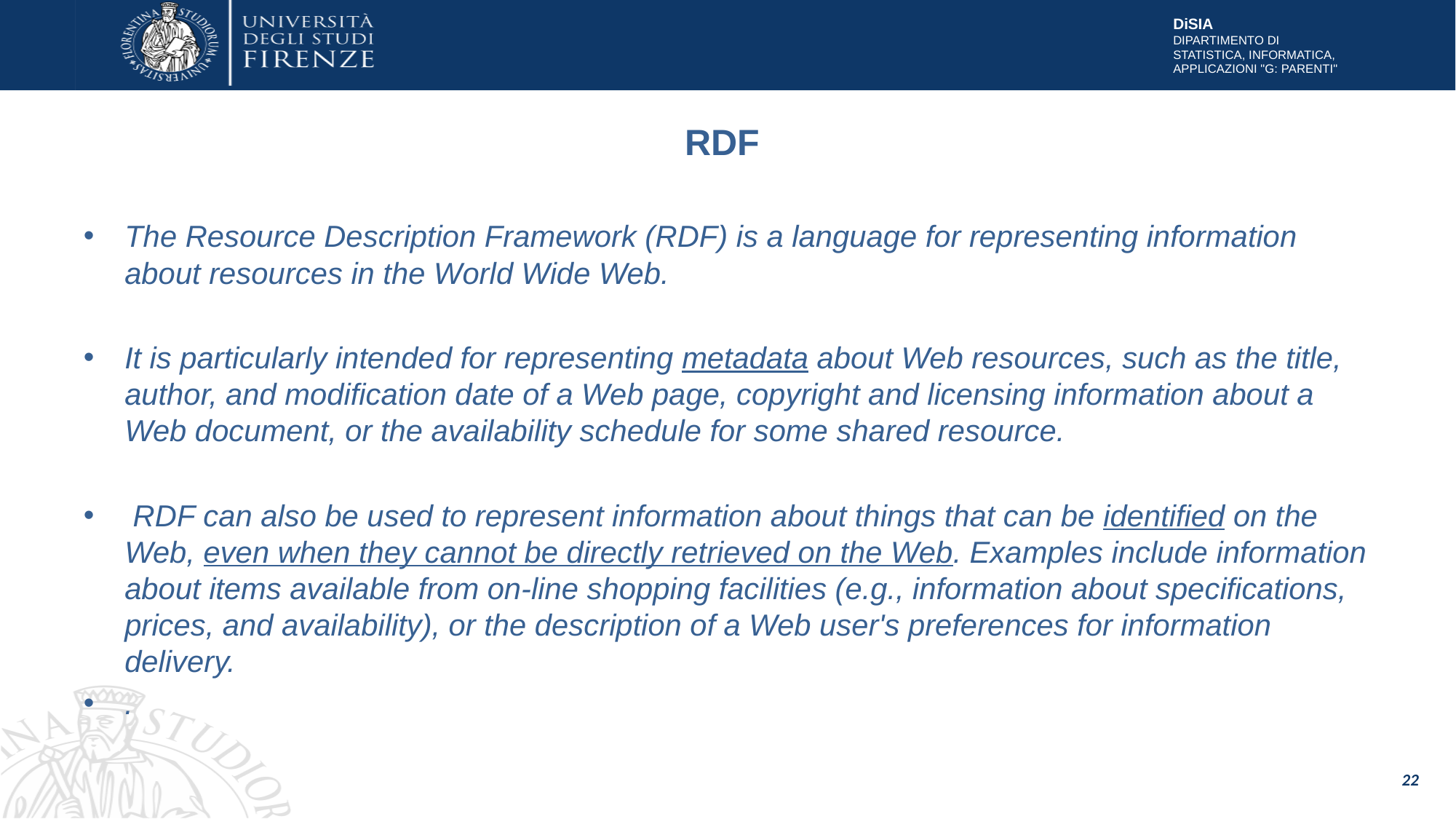

# RDF
The Resource Description Framework (RDF) is a language for representing information about resources in the World Wide Web.

It is particularly intended for representing metadata about Web resources, such as the title, author, and modification date of a Web page, copyright and licensing information about a Web document, or the availability schedule for some shared resource.

 RDF can also be used to represent information about things that can be identified on the Web, even when they cannot be directly retrieved on the Web. Examples include information about items available from on-line shopping facilities (e.g., information about specifications, prices, and availability), or the description of a Web user's preferences for information delivery.
.

22